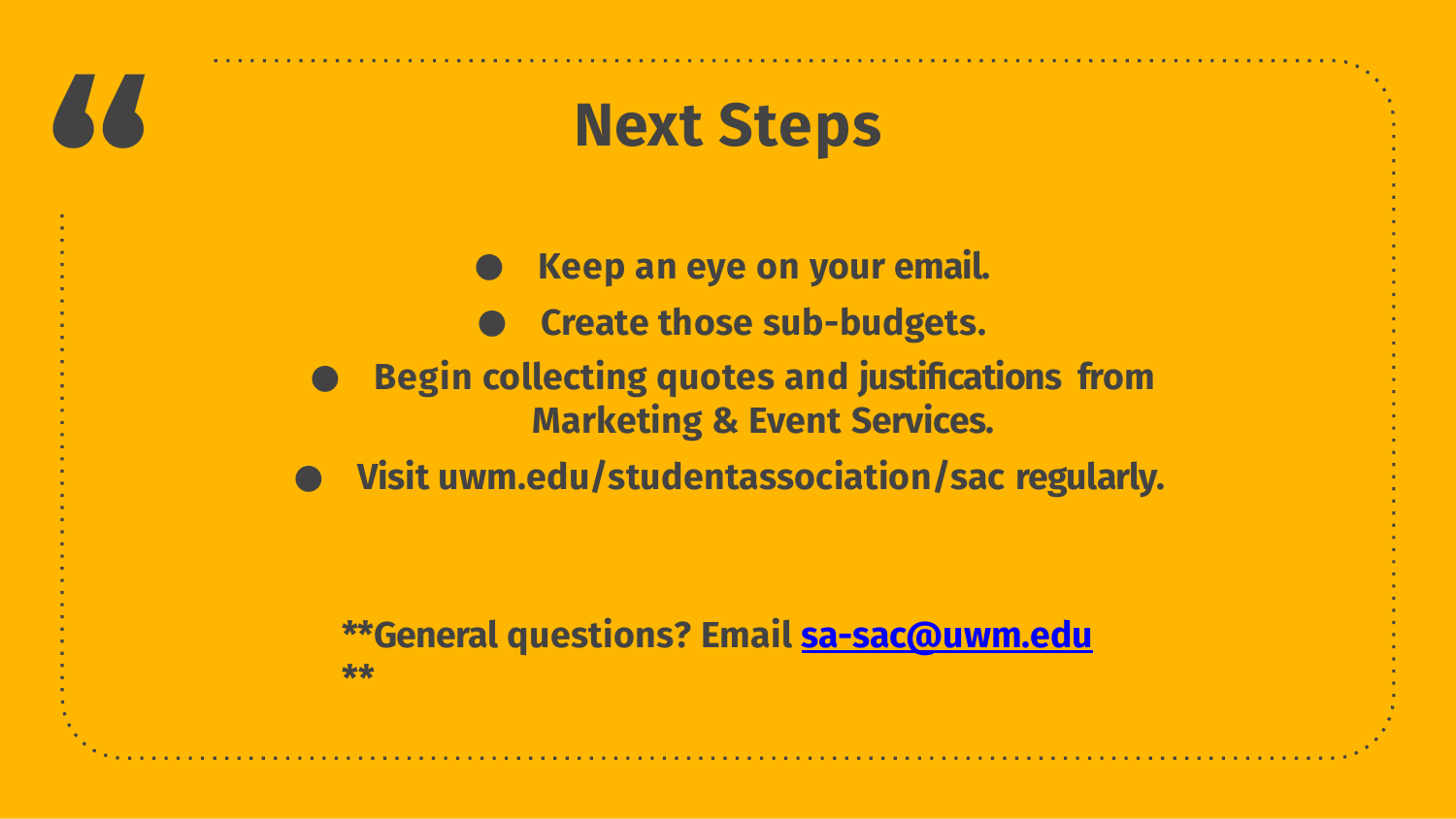

“

# Next Steps
Keep an eye on your email.
Create those sub-budgets.
Begin collecting quotes and justifications from
Marketing & Event Services.
Visit uwm.edu/studentassociation/sac regularly.
**General questions? Email sa-sac@uwm.edu**